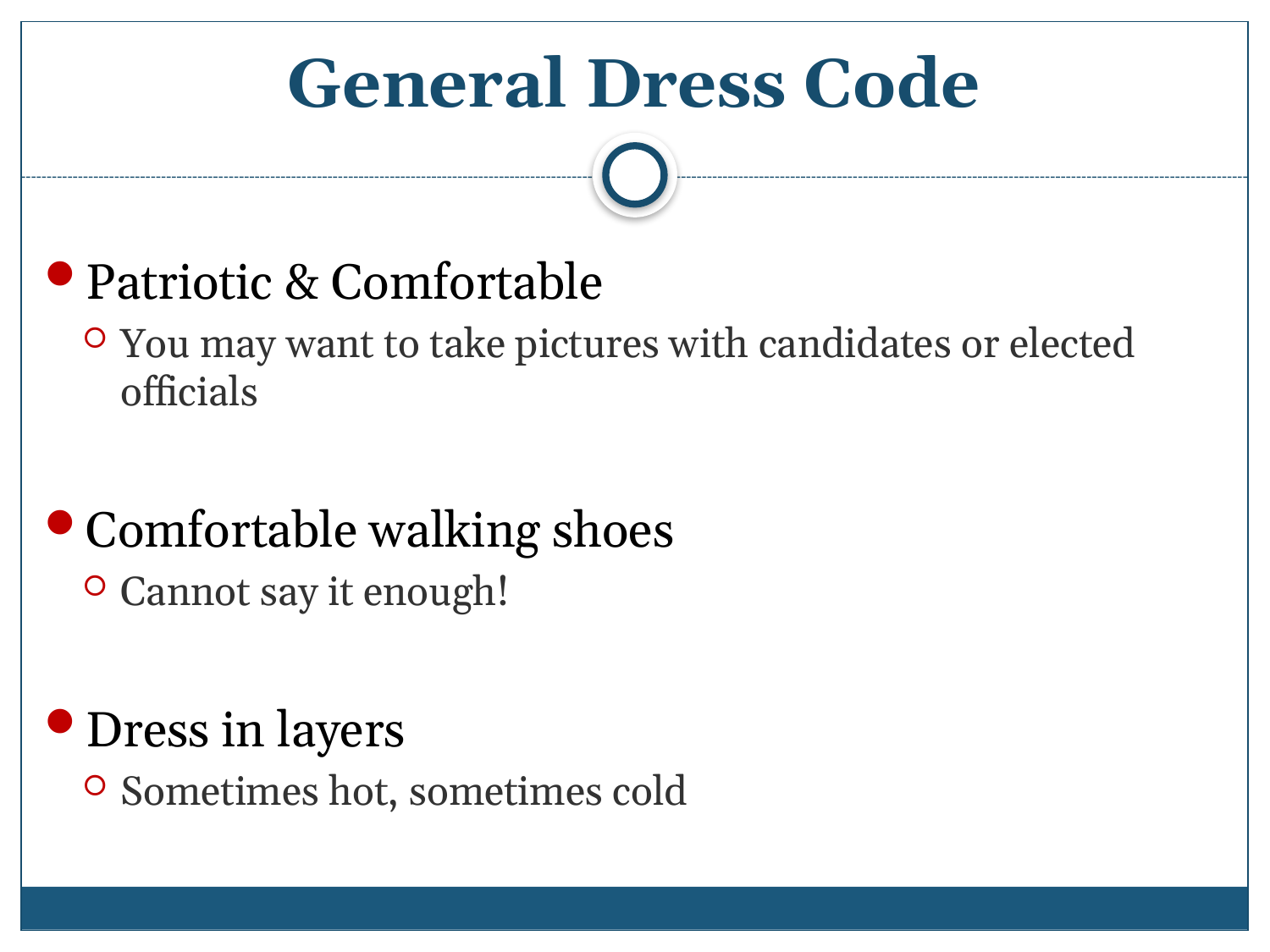

# General Dress Code
Patriotic & Comfortable
You may want to take pictures with candidates or elected officials

Comfortable walking shoes
Cannot say it enough!

Dress in layers
Sometimes hot, sometimes cold